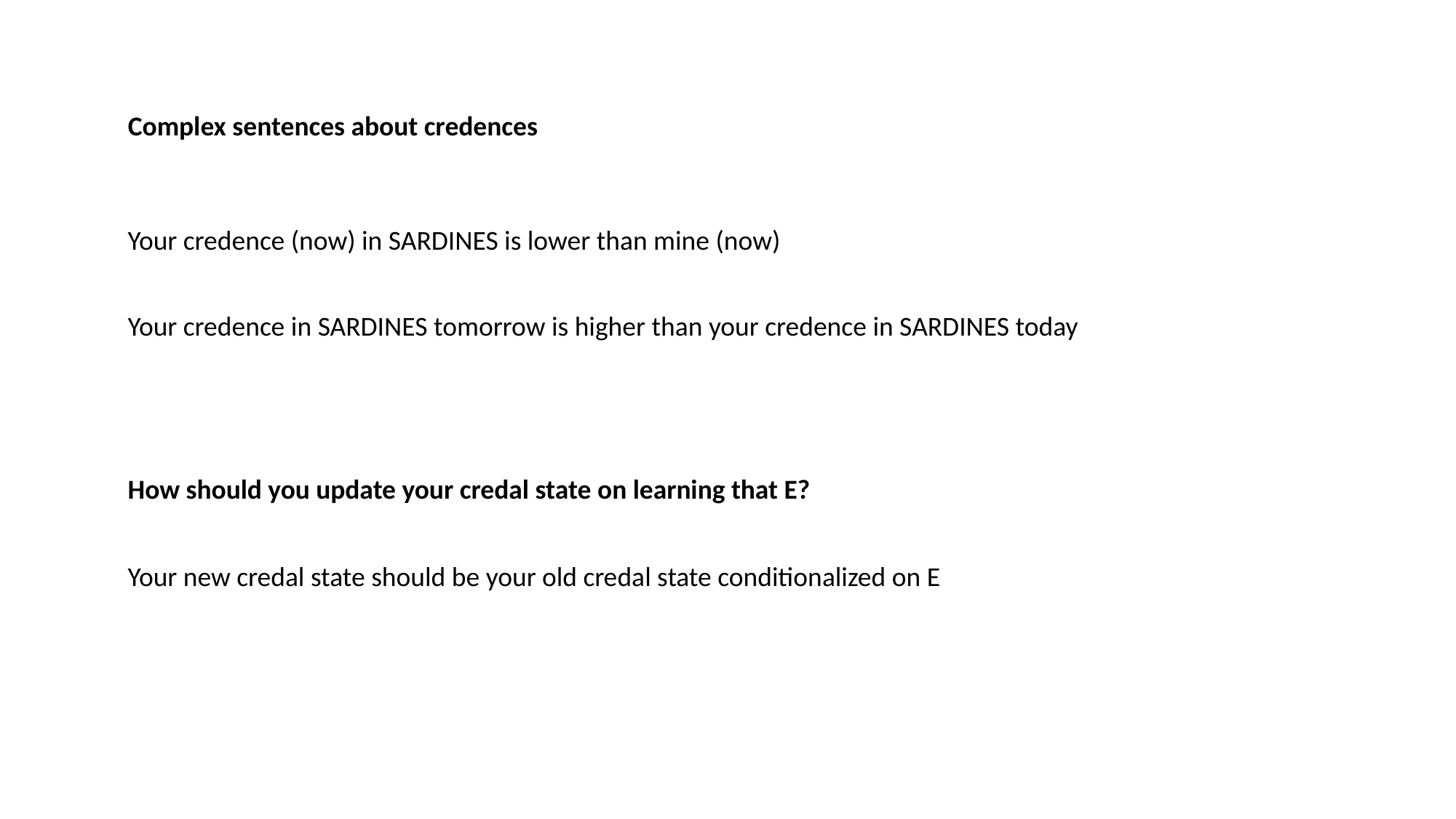

Complex sentences about credences
Your credence (now) in SARDINES is lower than mine (now)
Your credence in SARDINES tomorrow is higher than your credence in SARDINES today
How should you update your credal state on learning that E?
Your new credal state should be your old credal state conditionalized on E